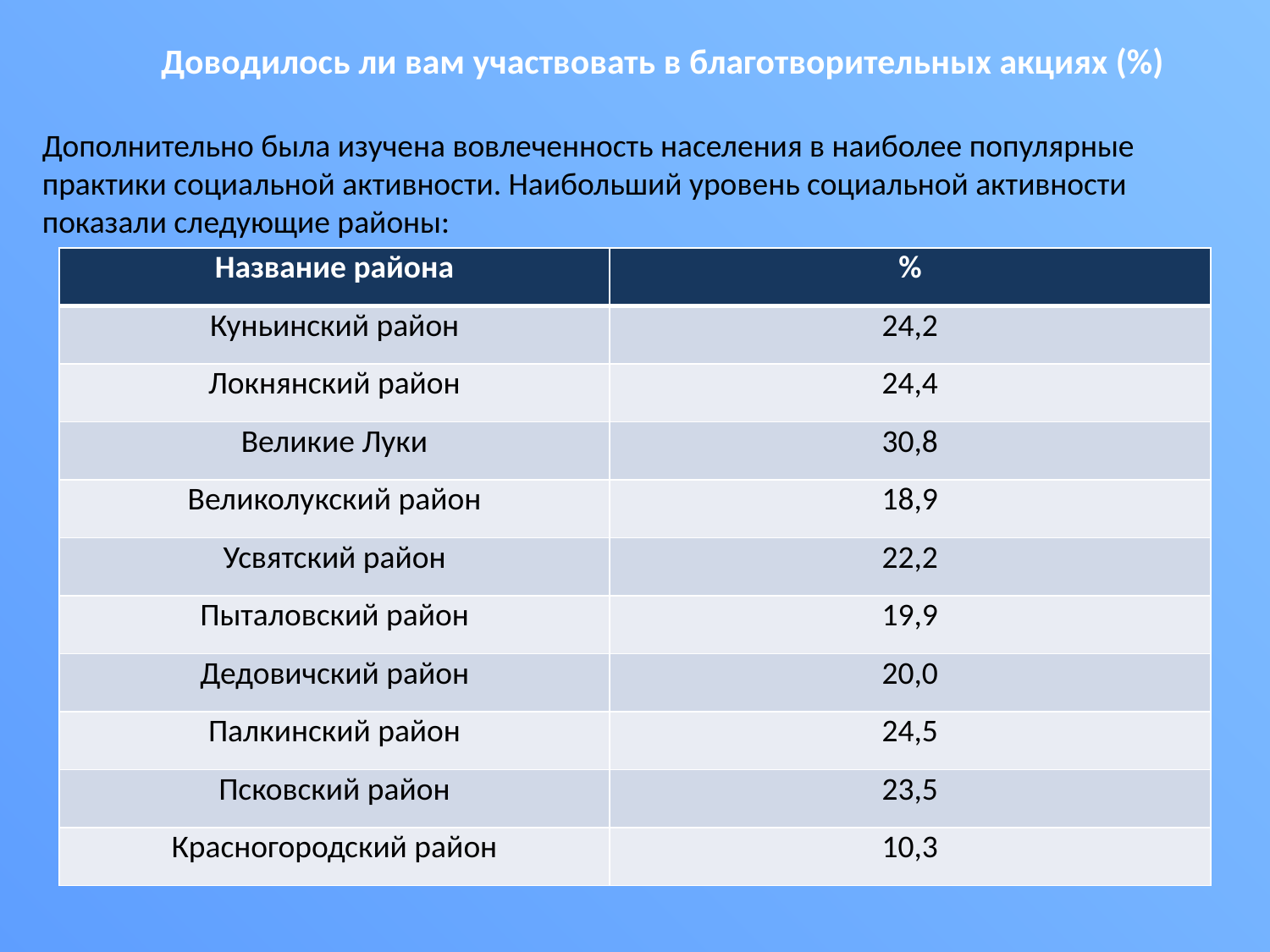

# Доводилось ли вам участвовать в благотворительных акциях (%)
Дополнительно была изучена вовлеченность населения в наиболее популярные практики социальной активности. Наибольший уровень социальной активности показали следующие районы:
| Название района | % |
| --- | --- |
| Куньинский район | 24,2 |
| Локнянский район | 24,4 |
| Великие Луки | 30,8 |
| Великолукский район | 18,9 |
| Усвятский район | 22,2 |
| Пыталовский район | 19,9 |
| Дедовичский район | 20,0 |
| Палкинский район | 24,5 |
| Псковский район | 23,5 |
| Красногородский район | 10,3 |